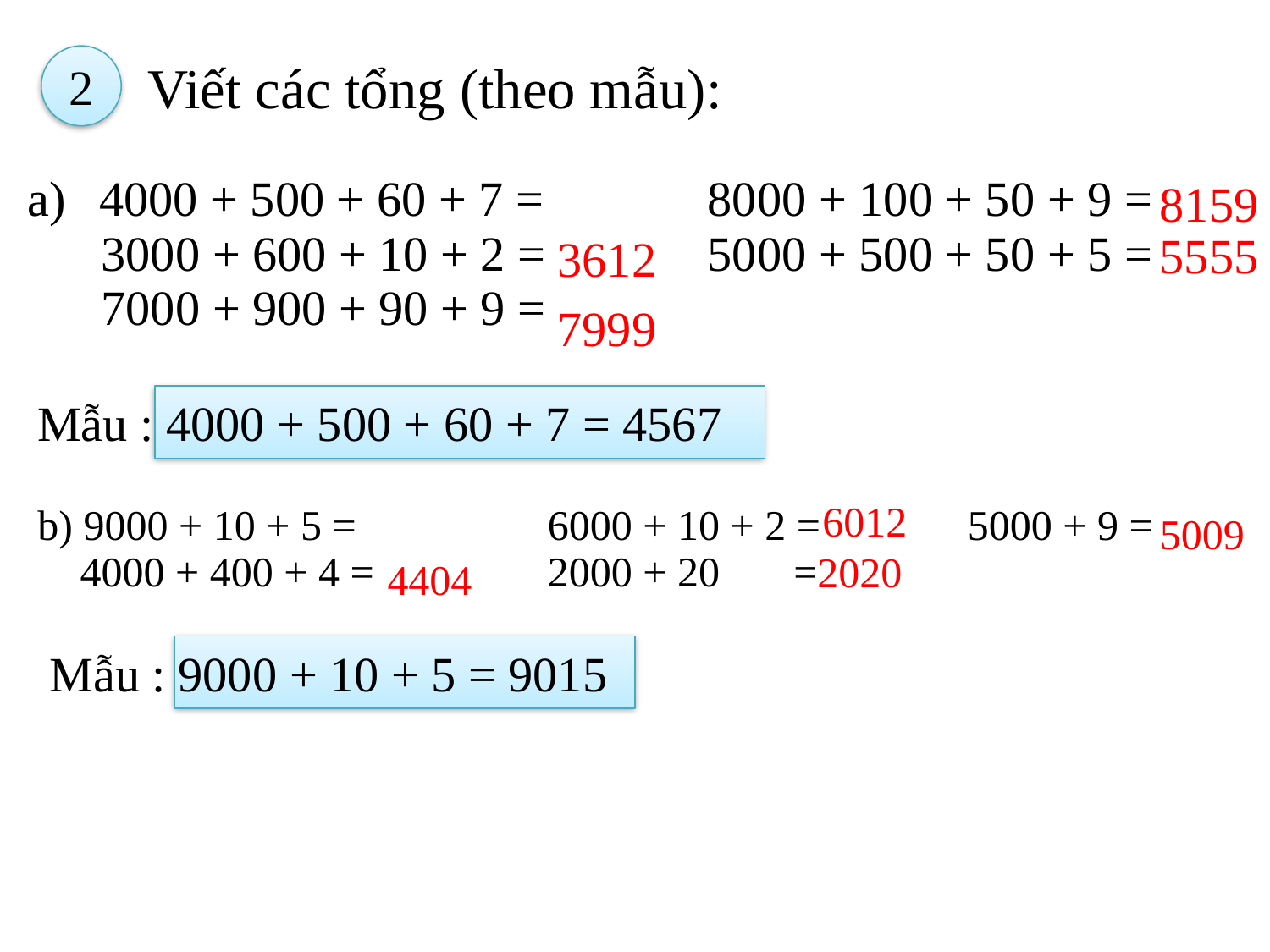

2
Viết các tổng (theo mẫu):
| 4000 + 500 + 60 + 7 = 3000 + 600 + 10 + 2 = 7000 + 900 + 90 + 9 = | 8000 + 100 + 50 + 9 = 5000 + 500 + 50 + 5 = |
| --- | --- |
8159
5555
3612
7999
Mẫu : 4000 + 500 + 60 + 7 = 4567

6012
| b) 9000 + 10 + 5 = 4000 + 400 + 4 = | 6000 + 10 + 2 = 2000 + 20 = | 5000 + 9 = |
| --- | --- | --- |
5009
2020
4404
Mẫu : 9000 + 10 + 5 = 9015